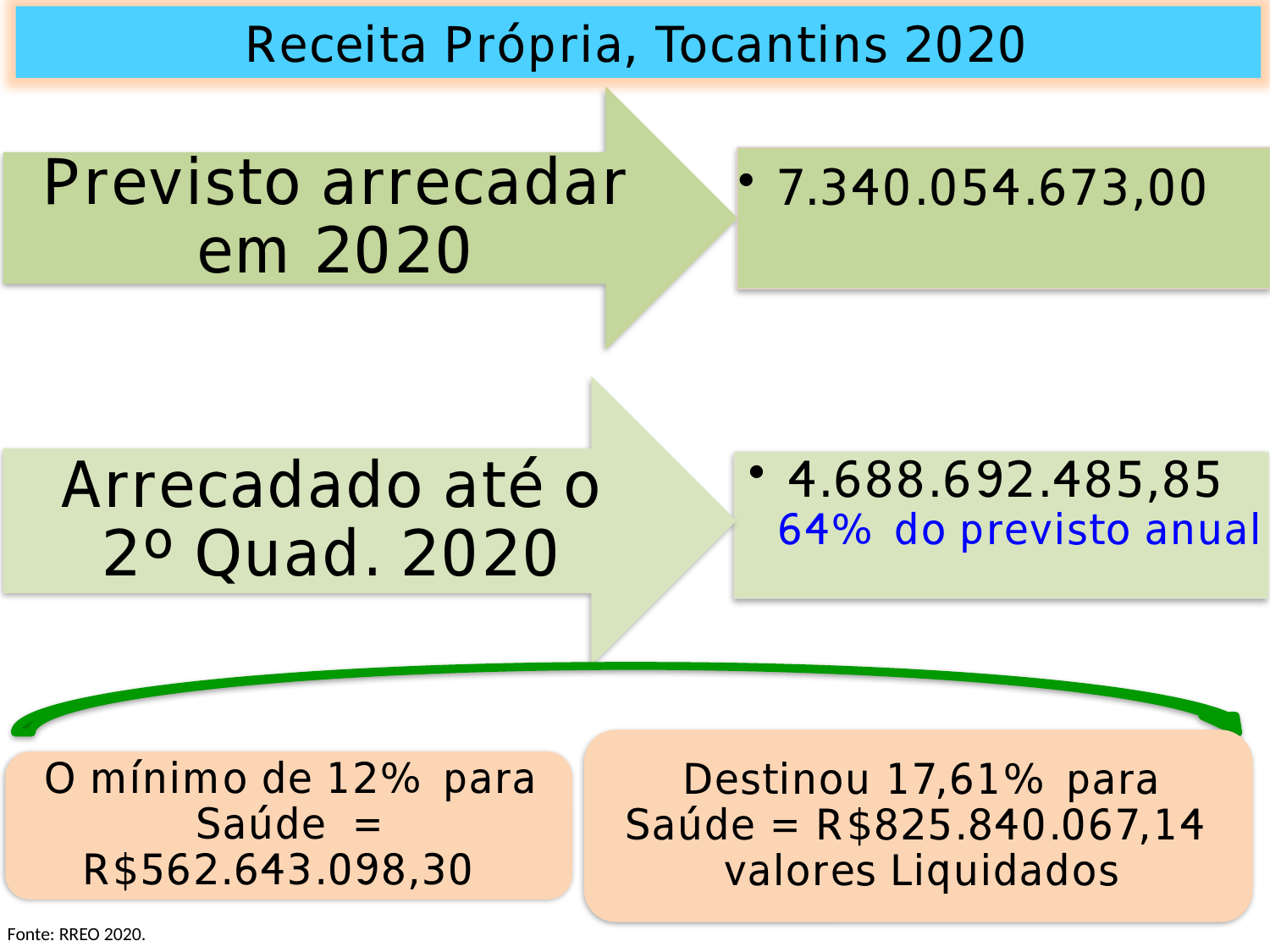

Receita Própria, Tocantins 2020

7.340.054.673,00
Previsto arrecadar em 2020
4.688.692.485,85   64% do previsto anual

Arrecadado até o 2º Quad. 2020
O mínimo de 12% para Saúde  = R$562.643.098,30
Destinou 17,61% para Saúde = R$825.840.067,14  valores Liquidados

Fonte: RREO 2020.